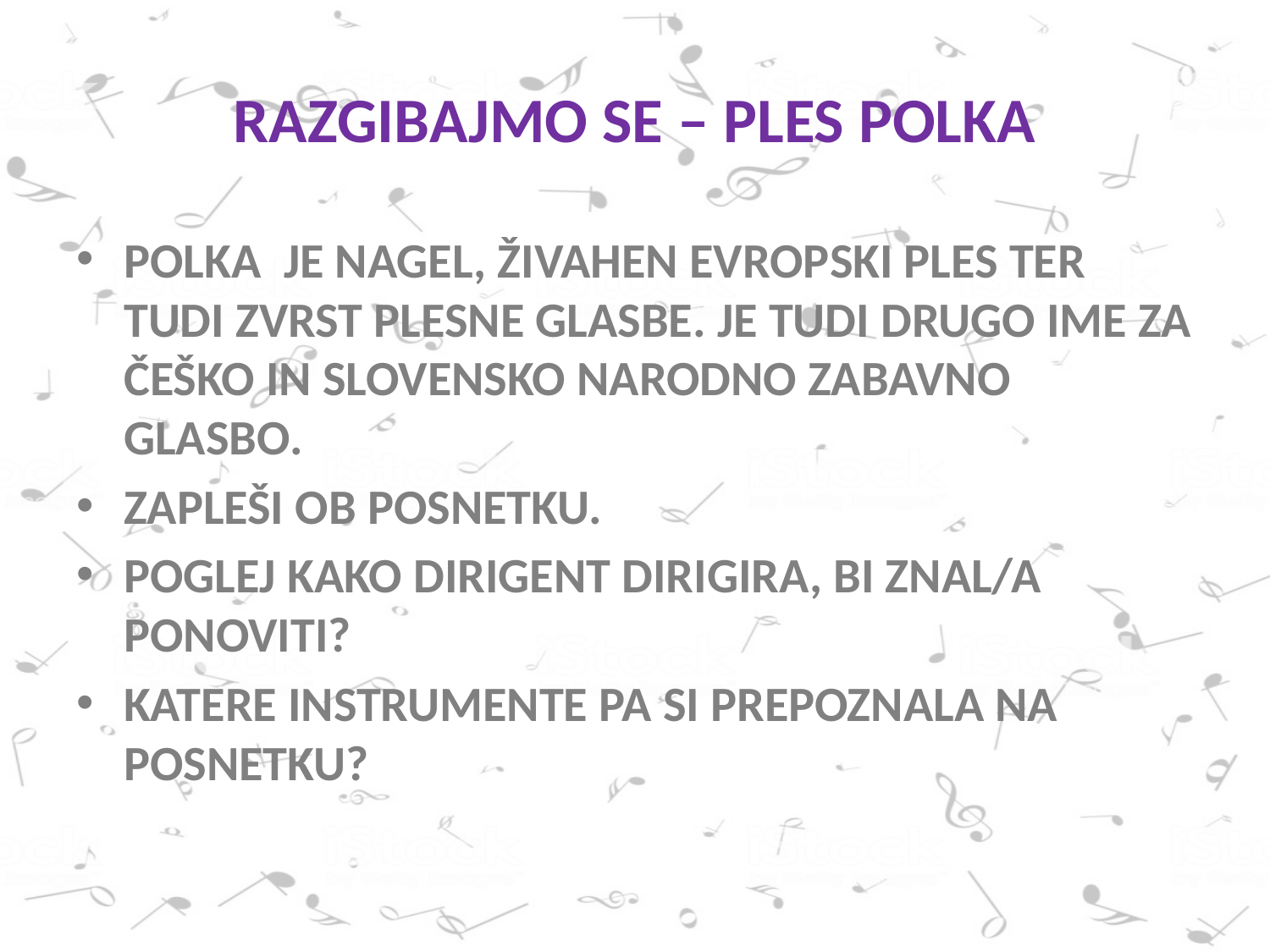

# RAZGIBAJMO SE – PLES POLKA
POLKA  je nagel, živahen evropski ples ter tudi zvrst plesne glasbe. Je tudi drugo ime za češko in slovensko narodno zabavno glasbo.
ZAPLEŠI OB POSNETKU.
POGLEJ KAKO DIRIGENT DIRIGIRA, BI ZNAL/A PONOVITI?
KATERE INSTRUMENTE PA SI PREPOZNALA NA POSNETKU?